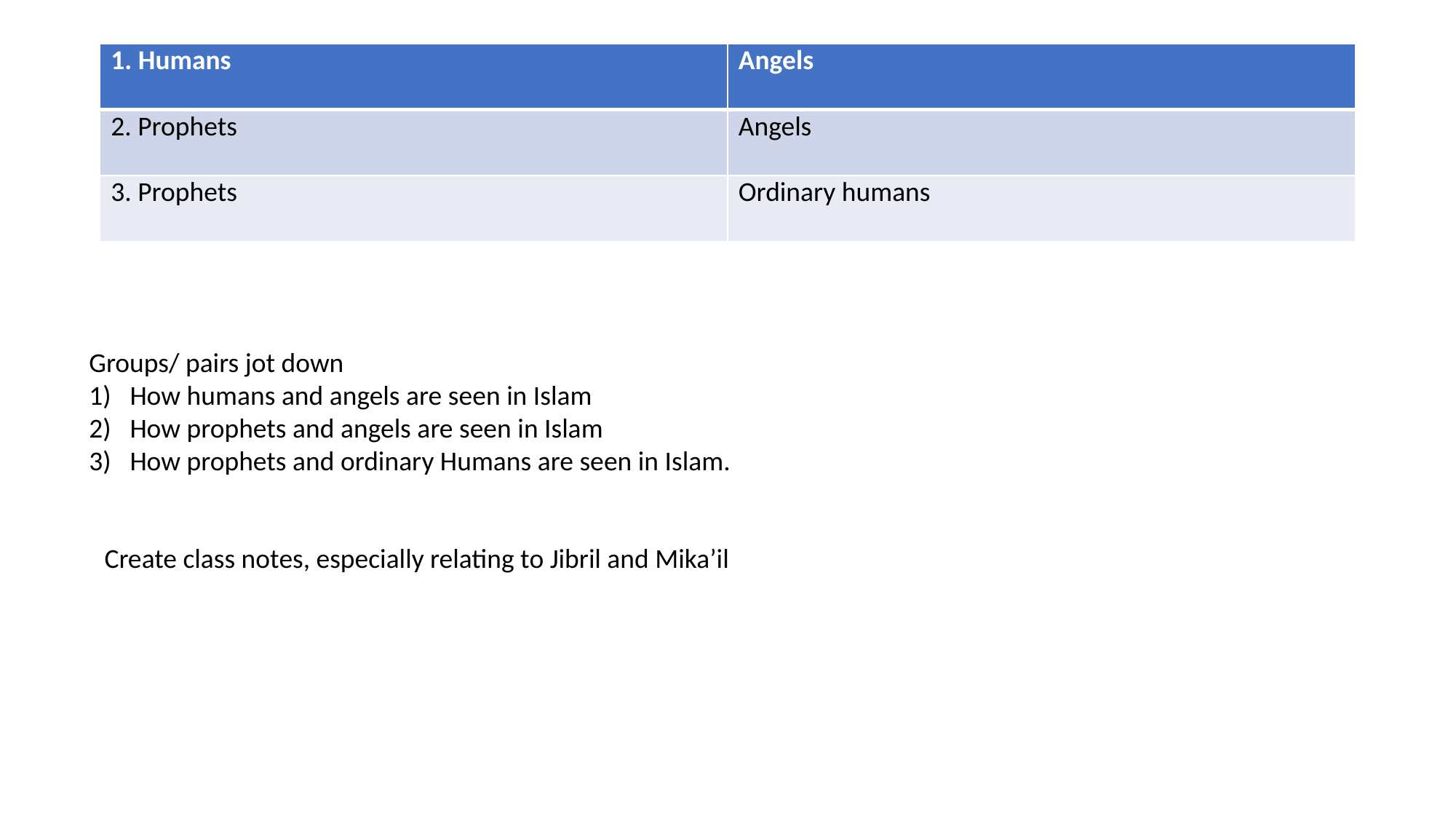

#
| 1. Humans | Angels |
| --- | --- |
| 2. Prophets | Angels |
| 3. Prophets | Ordinary humans |
Groups/ pairs jot down
How humans and angels are seen in Islam
How prophets and angels are seen in Islam
How prophets and ordinary Humans are seen in Islam.
Create class notes, especially relating to Jibril and Mika’il